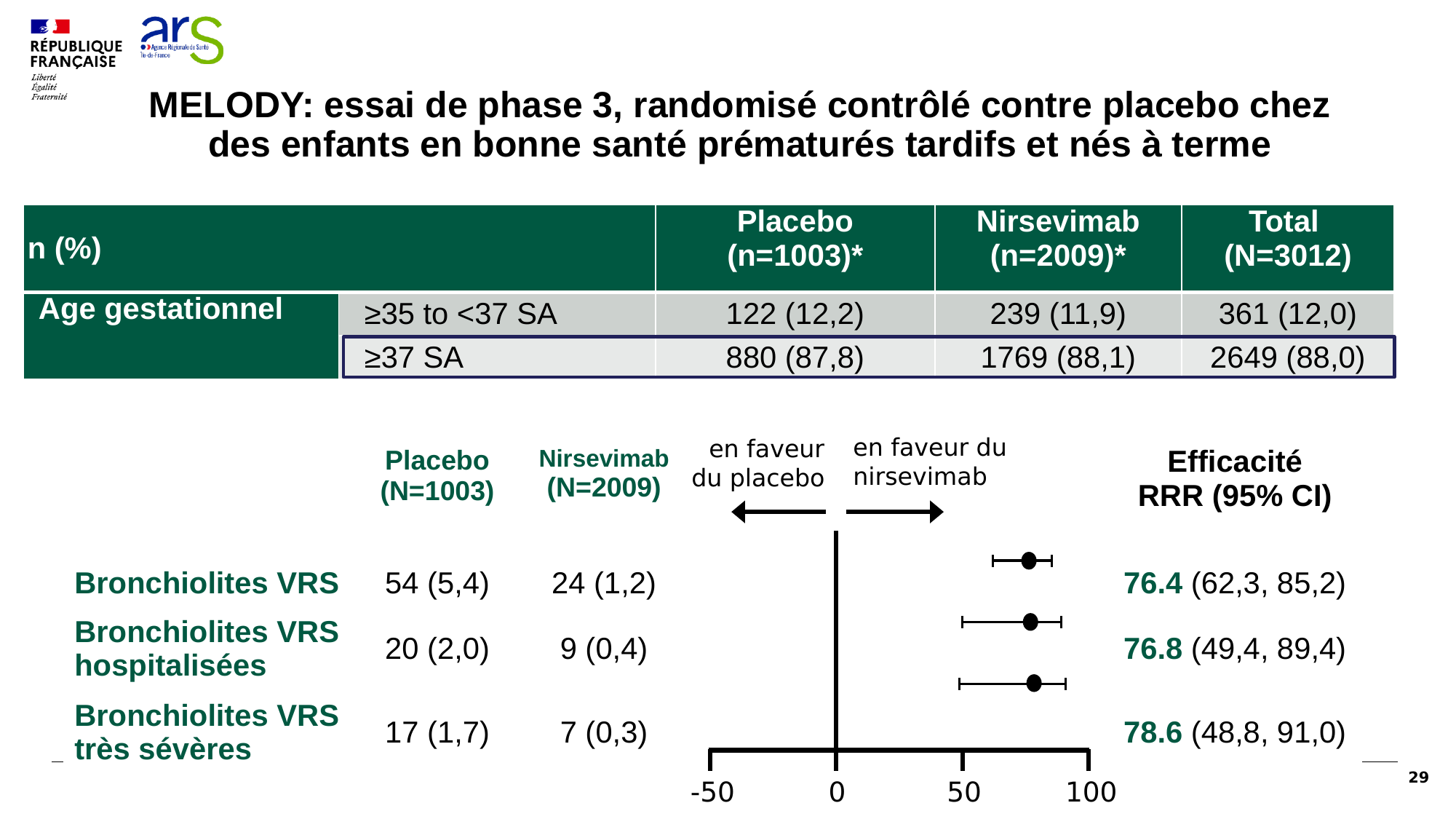

MELODY: essai de phase 3, randomisé contrôlé contre placebo chez des enfants en bonne santé prématurés tardifs et nés à terme
| n (%) | Characteristic | Placebo (n=1003)\* | Nirsevimab (n=2009)\* | Total (N=3012) |
| --- | --- | --- | --- | --- |
| Age gestationnel | ≥35 to <37 SA | 122 (12,2) | 239 (11,9) | 361 (12,0) |
|  | ≥37 SA | 880 (87,8) | 1769 (88,1) | 2649 (88,0) |

en faveur du
nirsevimab
en faveur
du placebo

-50
0
50
100
|  | Placebo (N=1003) | Nirsevimab (N=2009) |  | Efficacité RRR (95% CI) |
| --- | --- | --- | --- | --- |
| Bronchiolites VRS | 54 (5,4) | 24 (1,2) |  | 76.4 (62,3, 85,2) |
| Bronchiolites VRS hospitalisées | 20 (2,0) | 9 (0,4) |  | 76.8 (49,4, 89,4) |
| Bronchiolites VRS très sévères | 17 (1,7) | 7 (0,3) |  | 78.6 (48,8, 91,0) |
29